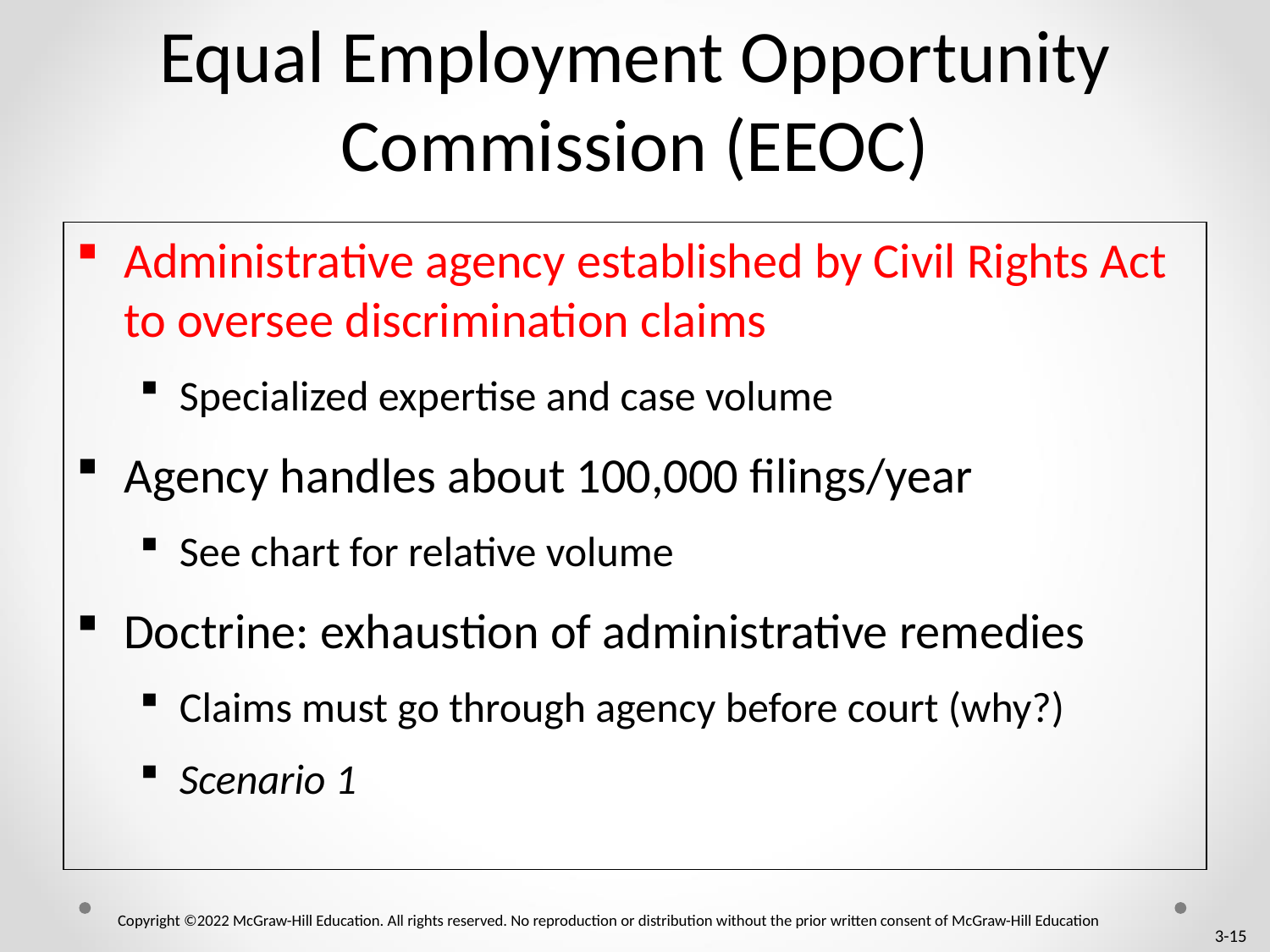

# Equal Employment Opportunity Commission (EEOC)
Administrative agency established by Civil Rights Act to oversee discrimination claims
Specialized expertise and case volume
Agency handles about 100,000 filings/year
See chart for relative volume
Doctrine: exhaustion of administrative remedies
Claims must go through agency before court (why?)
Scenario 1